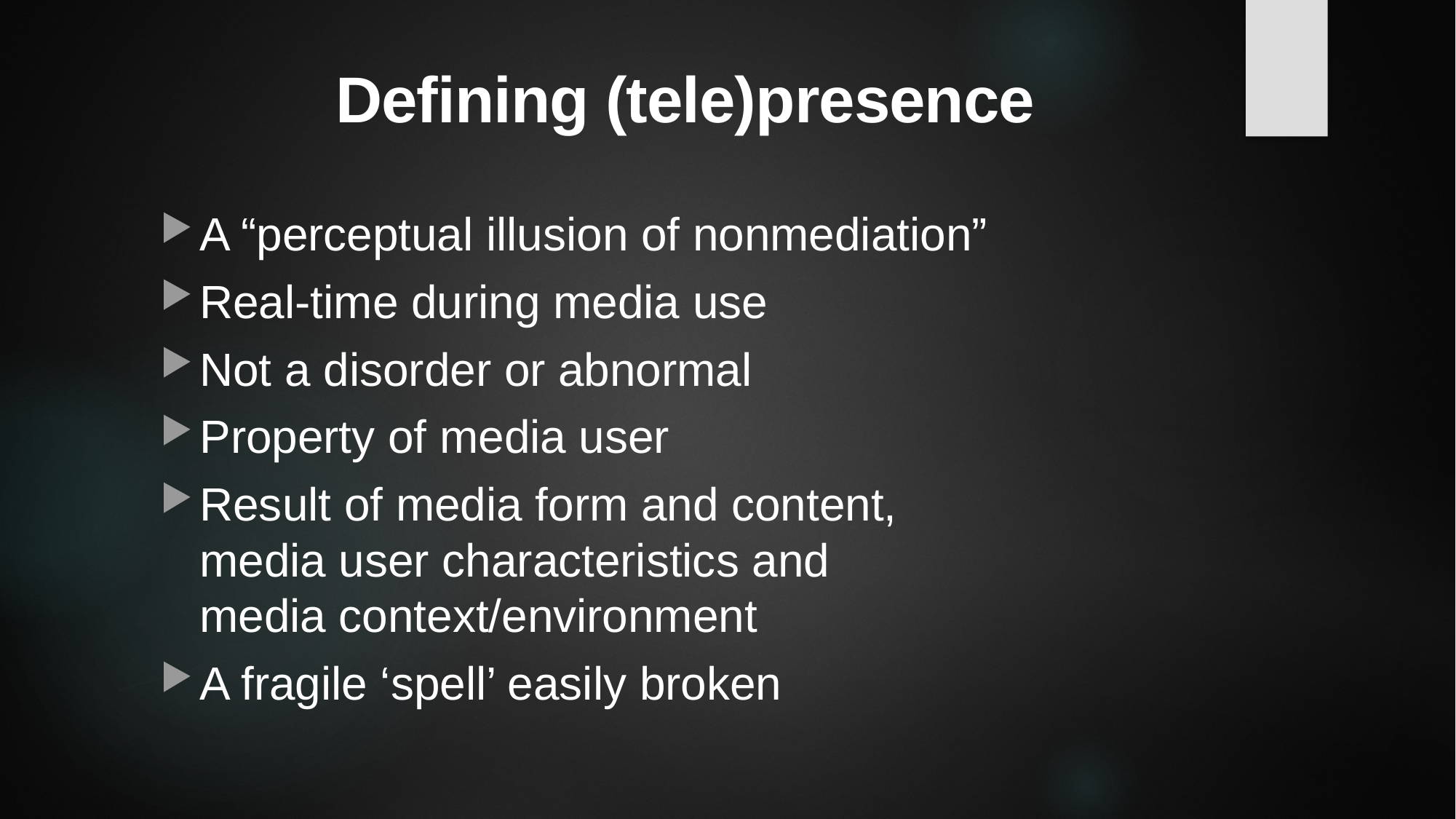

Defining (tele)presence
A “perceptual illusion of nonmediation”
Real-time during media use
Not a disorder or abnormal
Property of media user
Result of media form and content,
media user characteristics and
media context/environment
A fragile ‘spell’ easily broken